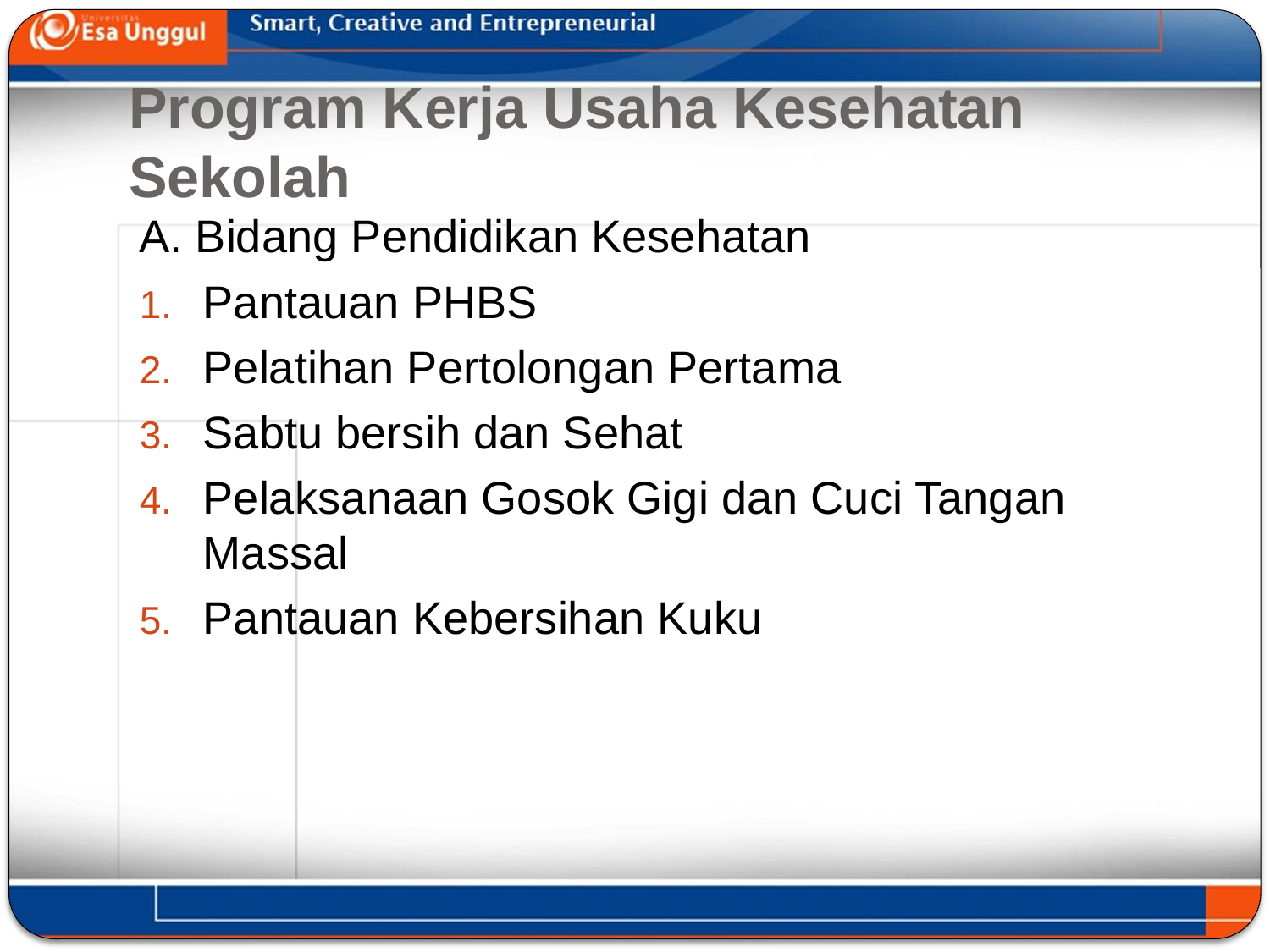

# Program Kerja Usaha Kesehatan Sekolah
A. Bidang Pendidikan Kesehatan
Pantauan PHBS
Pelatihan Pertolongan Pertama
Sabtu bersih dan Sehat
Pelaksanaan Gosok Gigi dan Cuci Tangan Massal
Pantauan Kebersihan Kuku